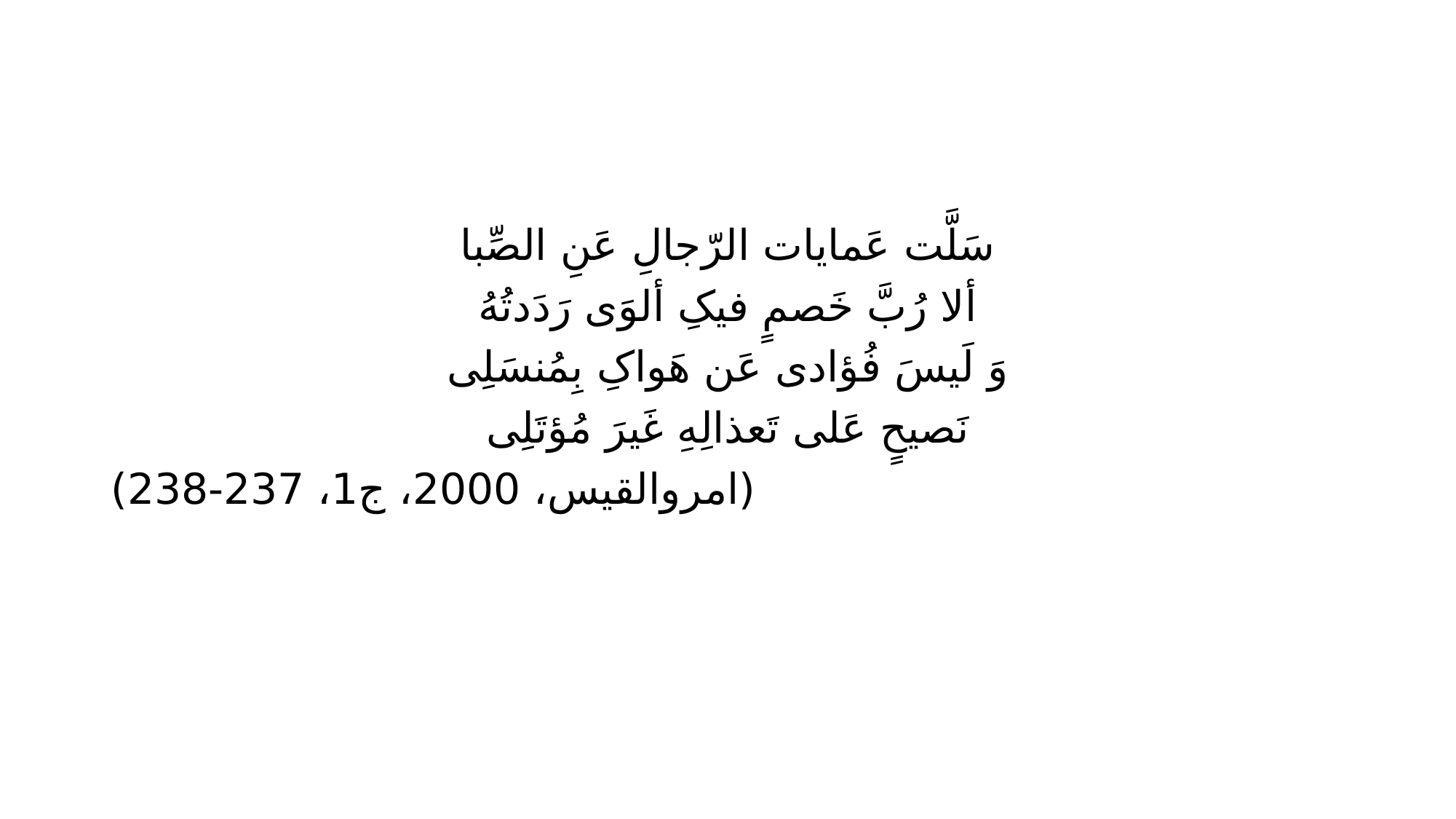

#
سَلَّت عَمایات الرّجالِ عَنِ الصِّبا
ألا رُبَّ خَصمٍ فیکِ ألوَی رَدَدتُهُ
وَ لَیسَ فُؤادی عَن هَواکِ بِمُنسَلِی
نَصیحٍ عَلی تَعذالِهِ غَیرَ مُؤتَلِی
(امروالقیس، 2000، ج1، 237-238)